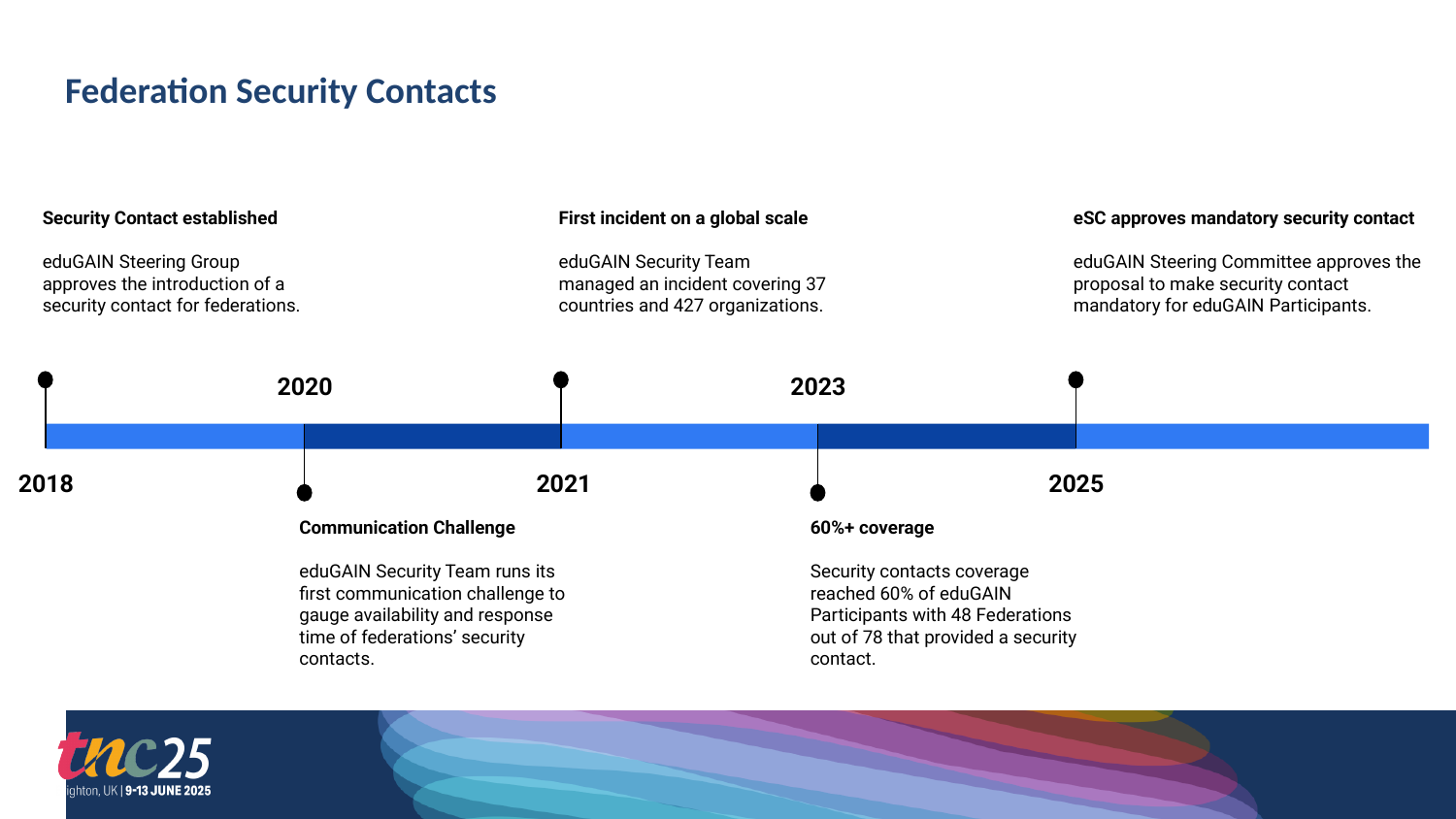

# Federation Security Contacts
eSC approves mandatory security contact

eduGAIN Steering Committee approves the proposal to make security contact mandatory for eduGAIN Participants.

2025
Security Contact established

eduGAIN Steering Group approves the introduction of a security contact for federations.

2018
First incident on a global scale

eduGAIN Security Team managed an incident covering 37 countries and 427 organizations.

2021
2020

Communication Challenge

eduGAIN Security Team runs its first communication challenge to gauge availability and response time of federations’ security contacts.

2023

60%+ coverage

Security contacts coverage reached 60% of eduGAIN Participants with 48 Federations out of 78 that provided a security contact.